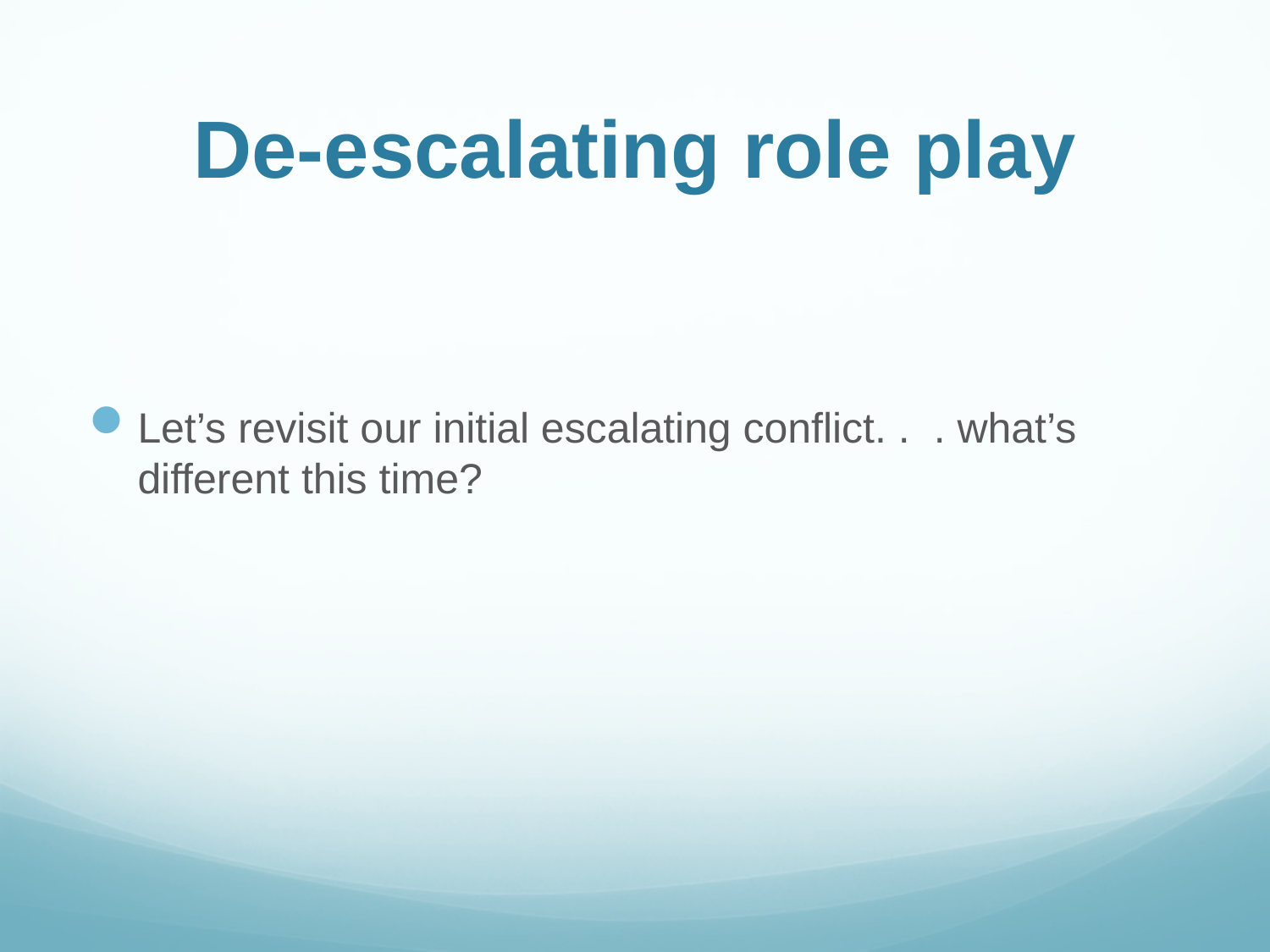

# De-escalating role play

Let’s revisit our initial escalating conflict. .  . what’s different this time?